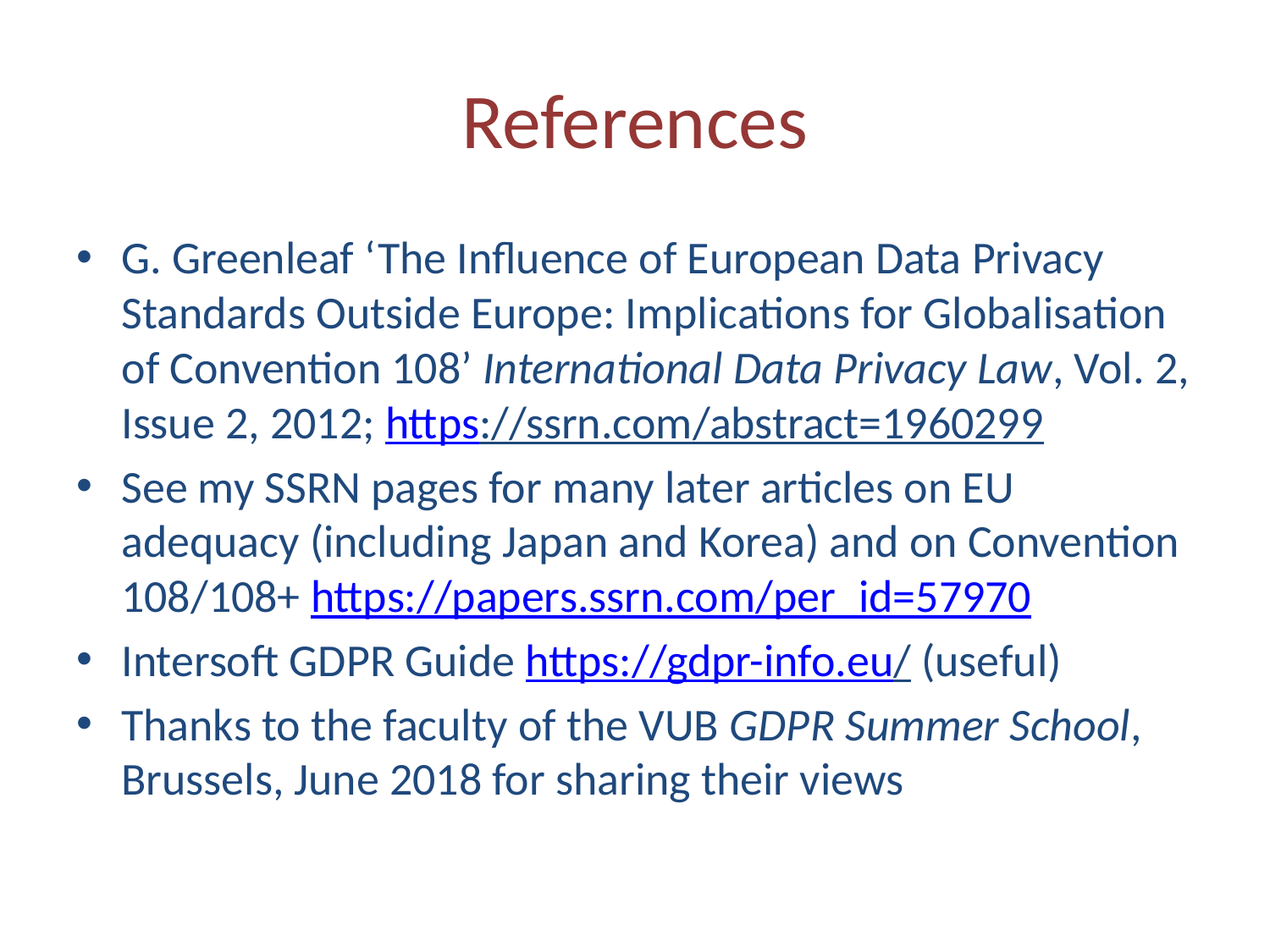

# References
G. Greenleaf ‘The Influence of European Data Privacy Standards Outside Europe: Implications for Globalisation of Convention 108’ International Data Privacy Law, Vol. 2, Issue 2, 2012; https://ssrn.com/abstract=1960299
See my SSRN pages for many later articles on EU adequacy (including Japan and Korea) and on Convention 108/108+ https://papers.ssrn.com/per_id=57970
Intersoft GDPR Guide https://gdpr-info.eu/ (useful)
Thanks to the faculty of the VUB GDPR Summer School, Brussels, June 2018 for sharing their views